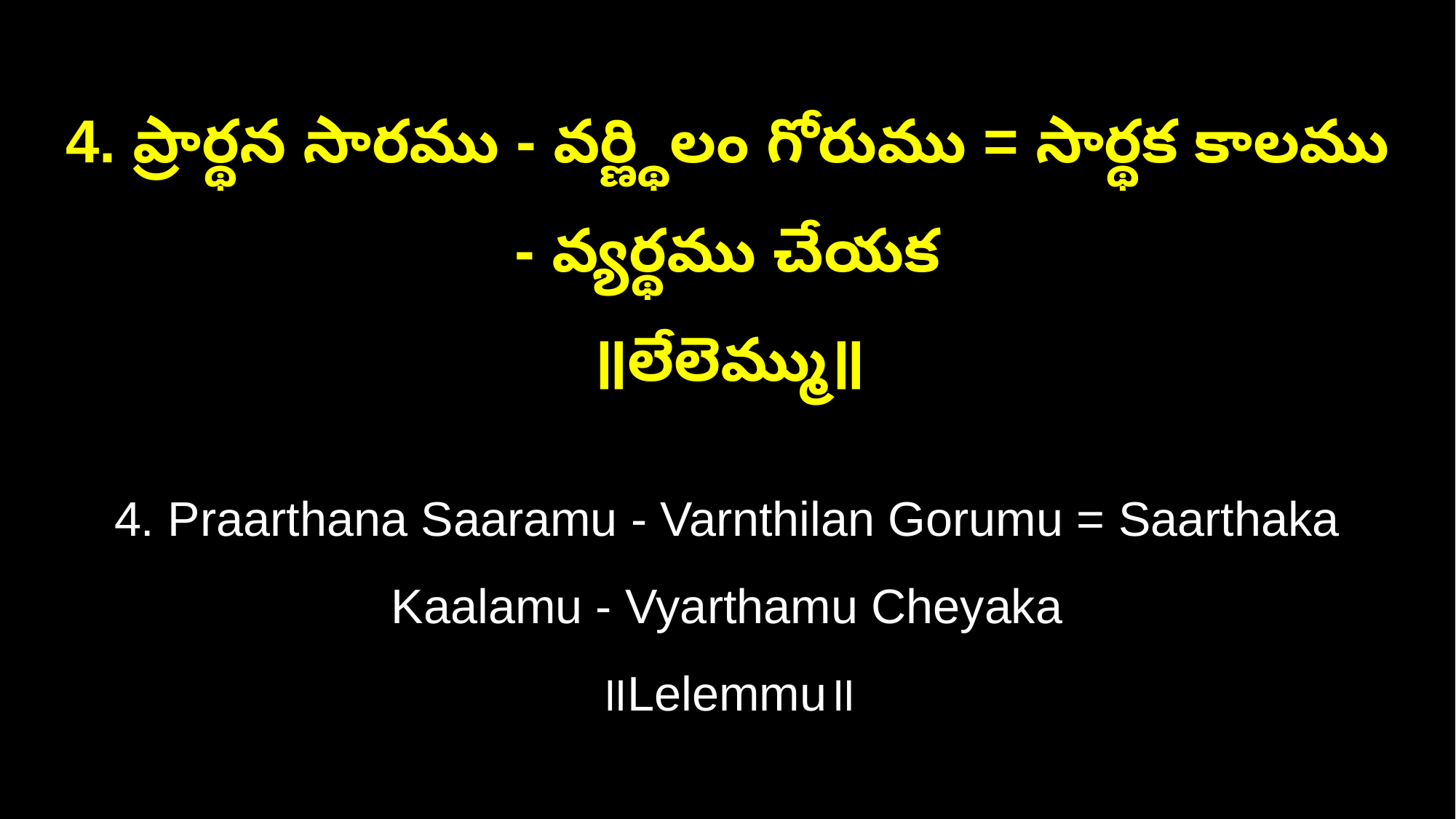

4. ప్రార్థన సారము - వర్ణ్థిలం గోరుము = సార్థక కాలము - వ్యర్థము చేయక
॥లేలెమ్ము॥
4. Praarthana Saaramu - Varnthilan Gorumu = Saarthaka Kaalamu - Vyarthamu Cheyaka
॥Lelemmu॥